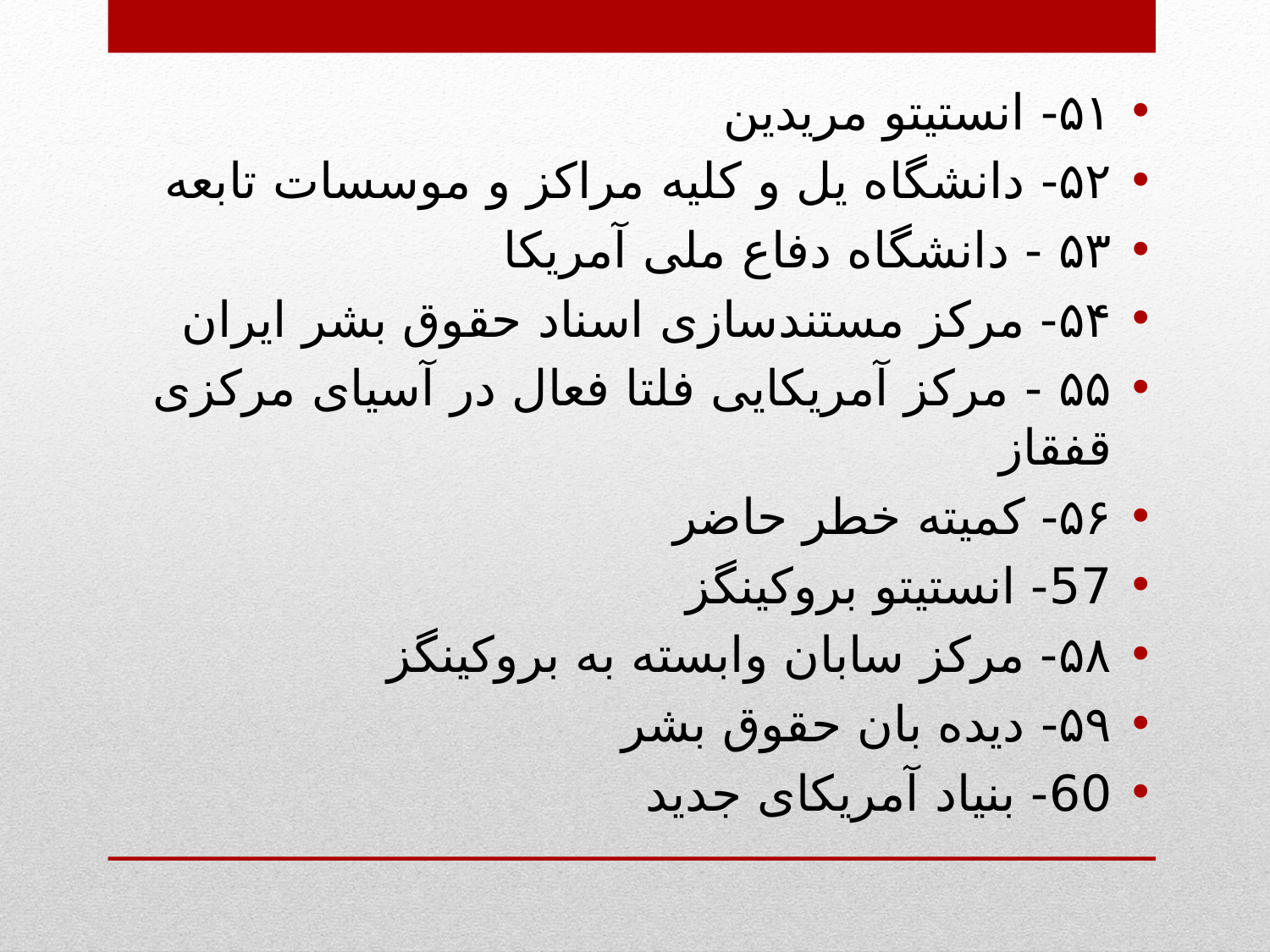

۵۱- انستیتو مریدین
۵۲- دانشگاه یل و کلیه مراکز و موسسات تابعه
۵٣ - دانشگاه دفاع ملی آمریکا
۵۴- مرکز مستندسازی اسناد حقوق بشر ایران
۵۵ - مرکز آمریکایی فلتا فعال در آسیای مرکزی قفقاز
۵۶- کمیته خطر حاضر
57- انستیتو بروکینگز
۵٨- مرکز سابان وابسته به بروکینگز
۵۹- دیده بان حقوق بشر
60- بنیاد آمریکای جدید